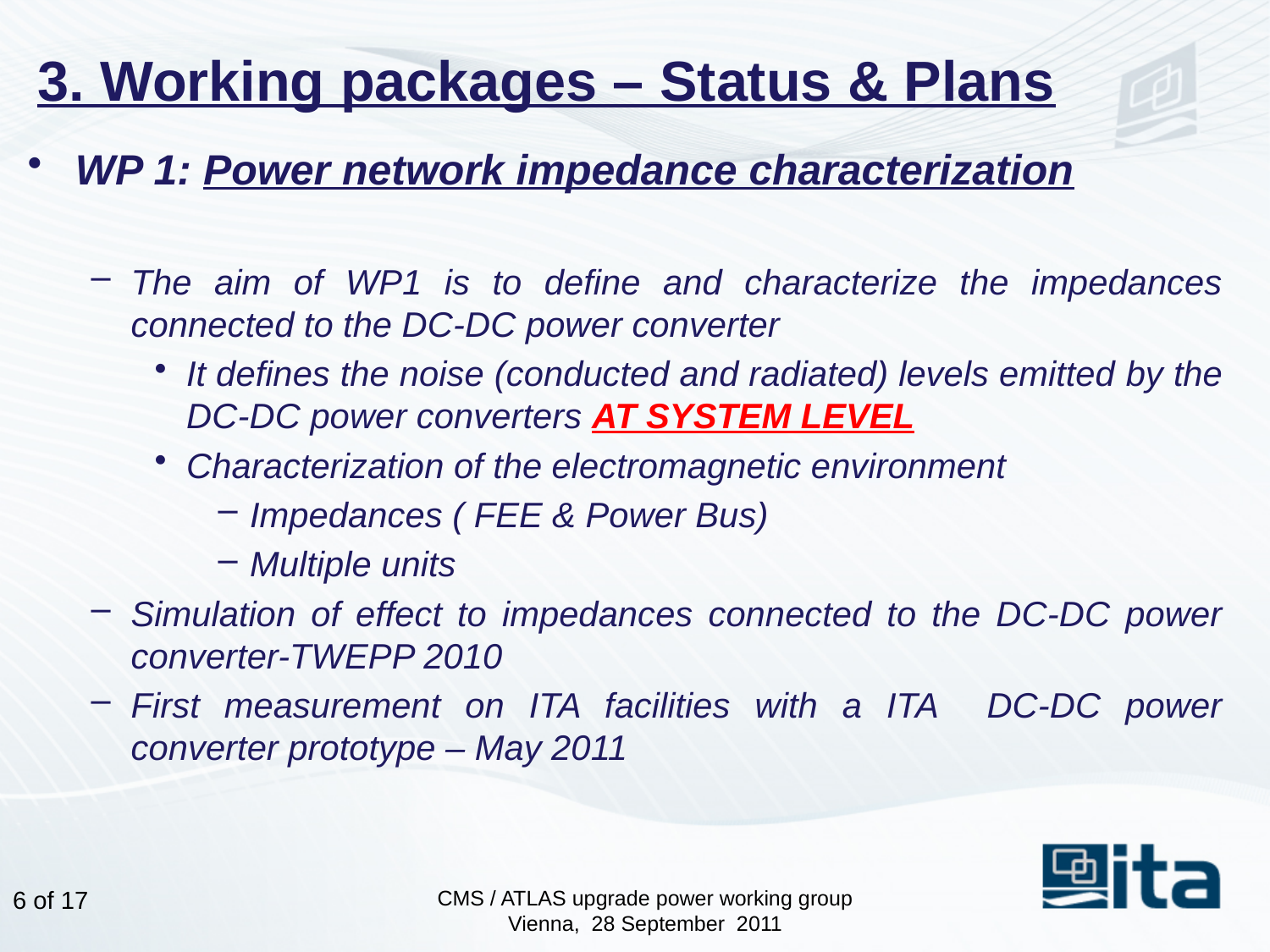

# 3. Working packages – Status & Plans
WP 1: Power network impedance characterization

The aim of WP1 is to define and characterize the impedances connected to the DC-DC power converter
It defines the noise (conducted and radiated) levels emitted by the DC-DC power converters AT SYSTEM LEVEL
Characterization of the electromagnetic environment
Impedances ( FEE & Power Bus)
Multiple units
Simulation of effect to impedances connected to the DC-DC power converter-TWEPP 2010
First measurement on ITA facilities with a ITA  DC-DC power converter prototype – May 2011

6 of 17
CMS / ATLAS upgrade power working group
Vienna,  28 September  2011